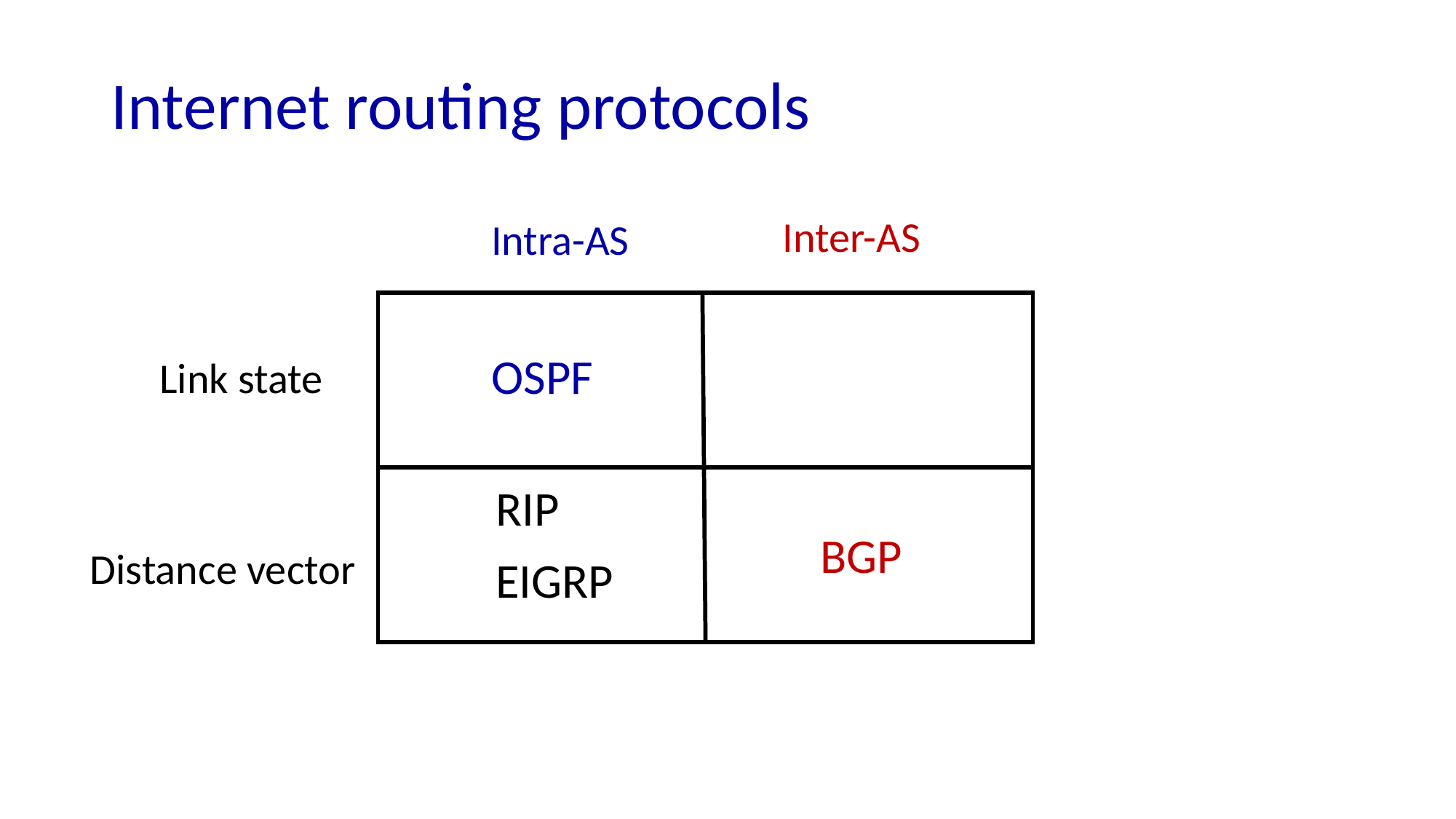

# Internet routing protocols
Inter-AS

Intra-AS

OSPF

Link state

RIP

BGP

Distance vector

EIGRP